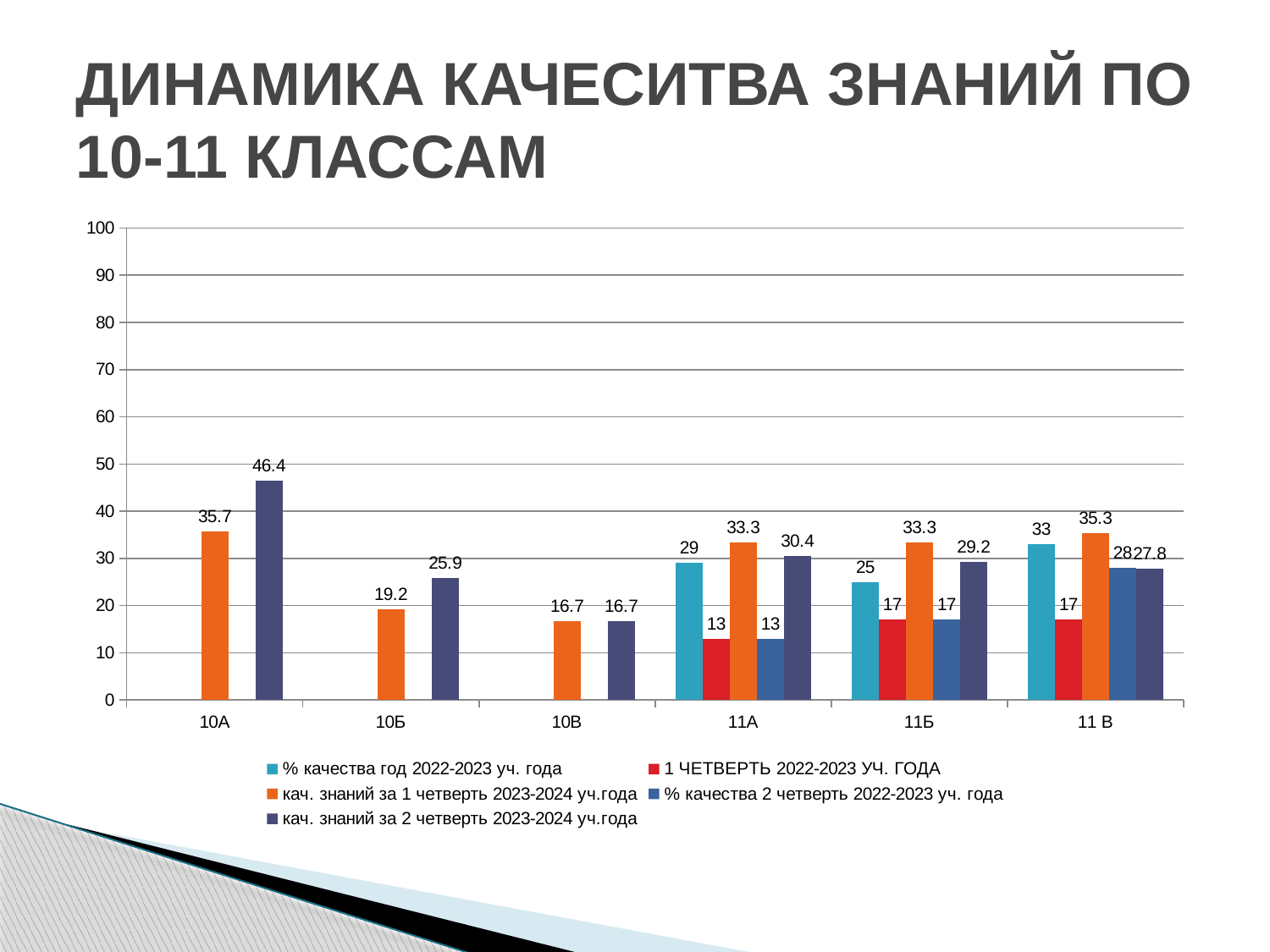

# ДИНАМИКА КАЧЕСИТВА ЗНАНИЙ ПО 10-11 КЛАССАМ

### Chart

| Category | % качества год 2022-2023 уч. года | 1 ЧЕТВЕРТЬ 2022-2023 УЧ. ГОДА | кач. знаний за 1 четверть 2023-2024 уч.года | % качества 2 четверть 2022-2023 уч. года | кач. знаний за 2 четверть 2023-2024 уч.года |
|---|---|---|---|---|---|
| 10А | None | None | 35.714285714285715 | None | 46.42857142857143 |
| 10Б | None | None | 19.23076923076923 | None | 25.925925925925927 |
| 10В | None | None | 16.666666666666668 | None | 16.666666666666668 |
| 11А | 29.0 | 13.0 | 33.333333333333336 | 13.0 | 30.434782608695652 |
| 11Б | 25.0 | 17.0 | 33.333333333333336 | 17.0 | 29.166666666666668 |
| 11 В | 33.0 | 17.0 | 35.294117647058826 | 28.0 | 27.77777777777778 |